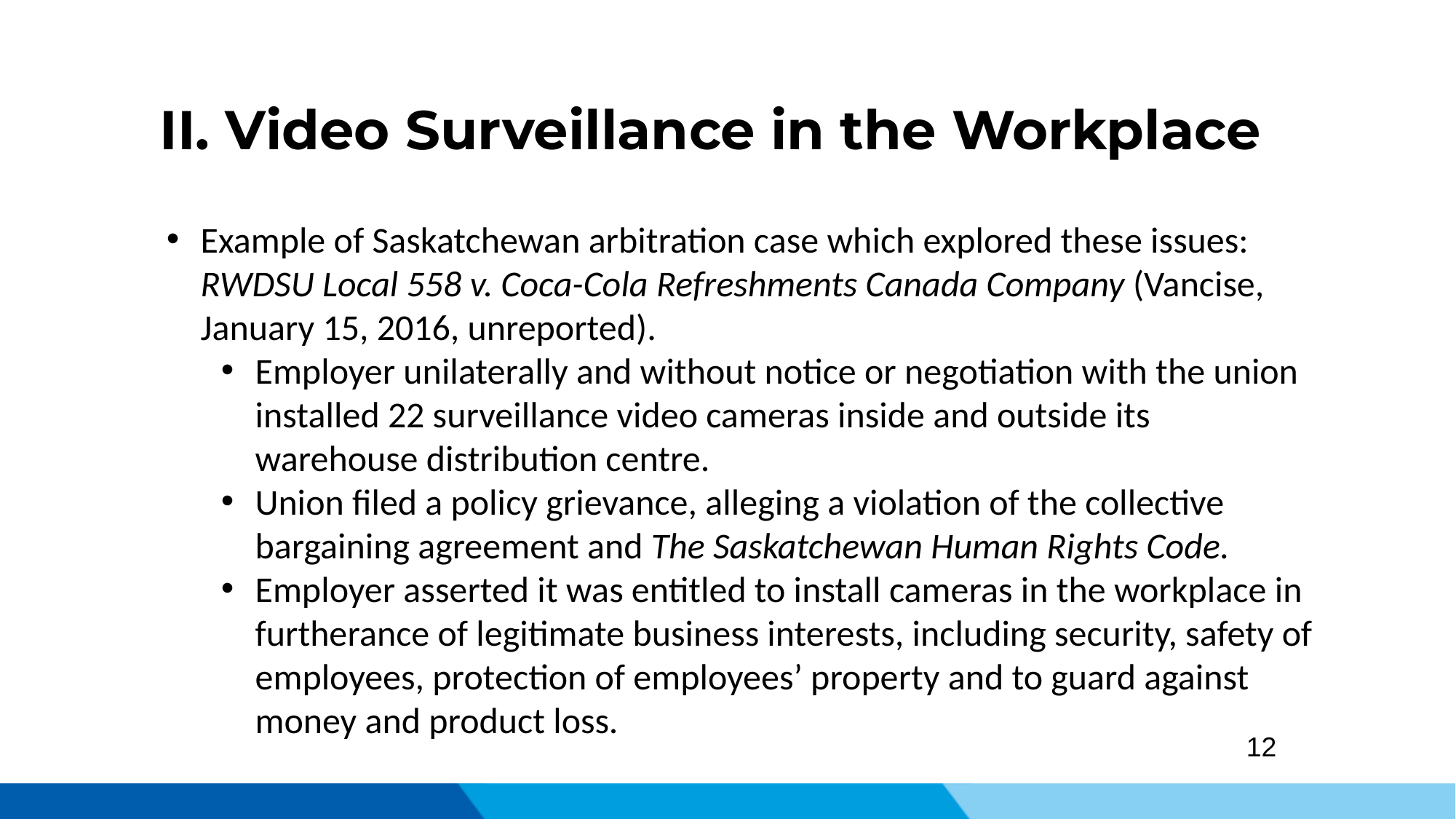

II. Video Surveillance in the Workplace

Example of Saskatchewan arbitration case which explored these issues: RWDSU Local 558 v. Coca-Cola Refreshments Canada Company (Vancise, January 15, 2016, unreported).
Employer unilaterally and without notice or negotiation with the union installed 22 surveillance video cameras inside and outside its warehouse distribution centre.
Union filed a policy grievance, alleging a violation of the collective bargaining agreement and The Saskatchewan Human Rights Code.
Employer asserted it was entitled to install cameras in the workplace in furtherance of legitimate business interests, including security, safety of employees, protection of employees’ property and to guard against money and product loss.